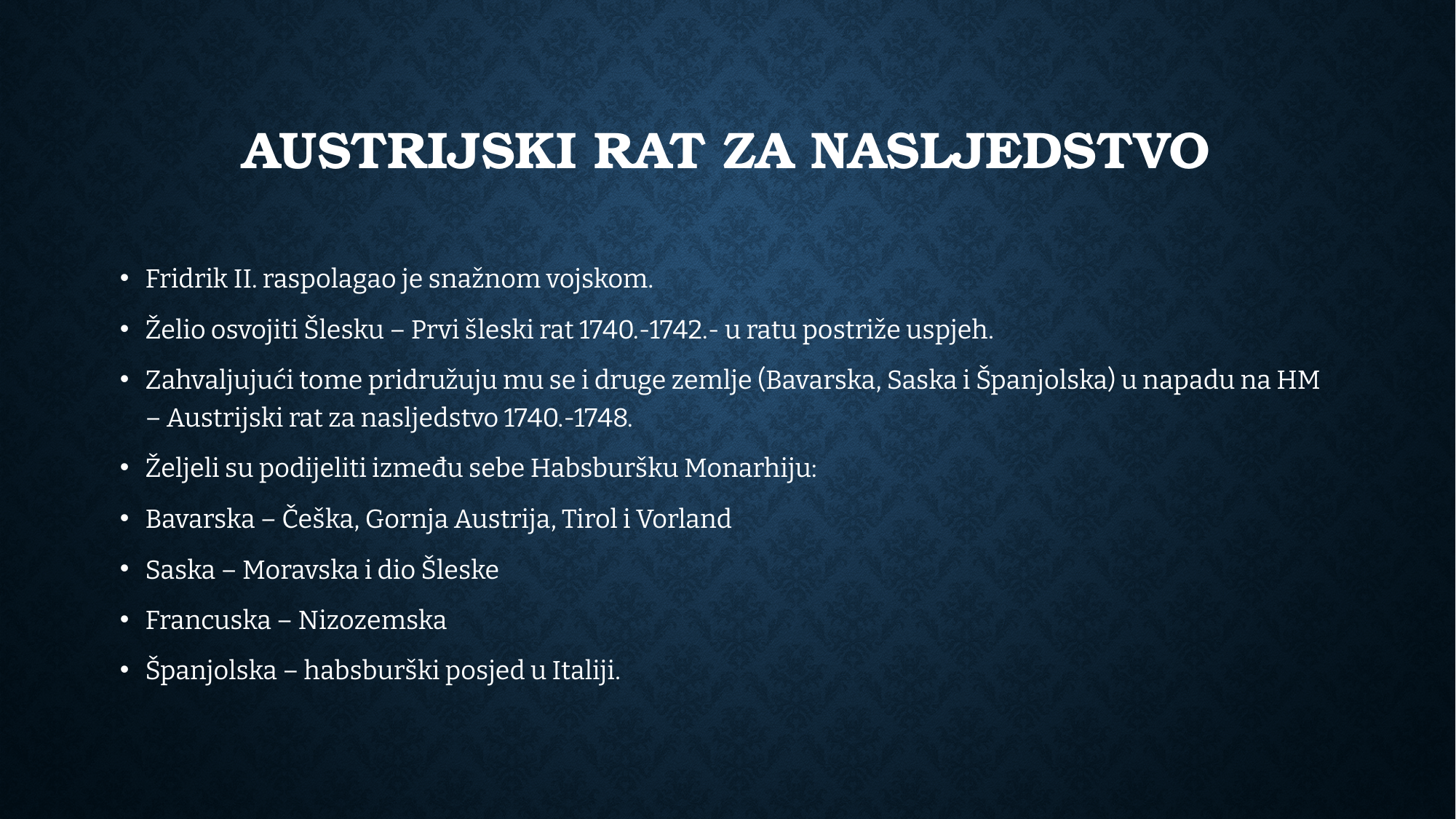

# Austrijski rat za nasljedstvo
Fridrik II. raspolagao je snažnom vojskom.
Želio osvojiti Šlesku – Prvi šleski rat 1740.-1742.- u ratu postriže uspjeh.
Zahvaljujući tome pridružuju mu se i druge zemlje (Bavarska, Saska i Španjolska) u napadu na HM – Austrijski rat za nasljedstvo 1740.-1748.
Željeli su podijeliti između sebe Habsburšku Monarhiju:
Bavarska – Češka, Gornja Austrija, Tirol i Vorland
Saska – Moravska i dio Šleske
Francuska – Nizozemska
Španjolska – habsburški posjed u Italiji.